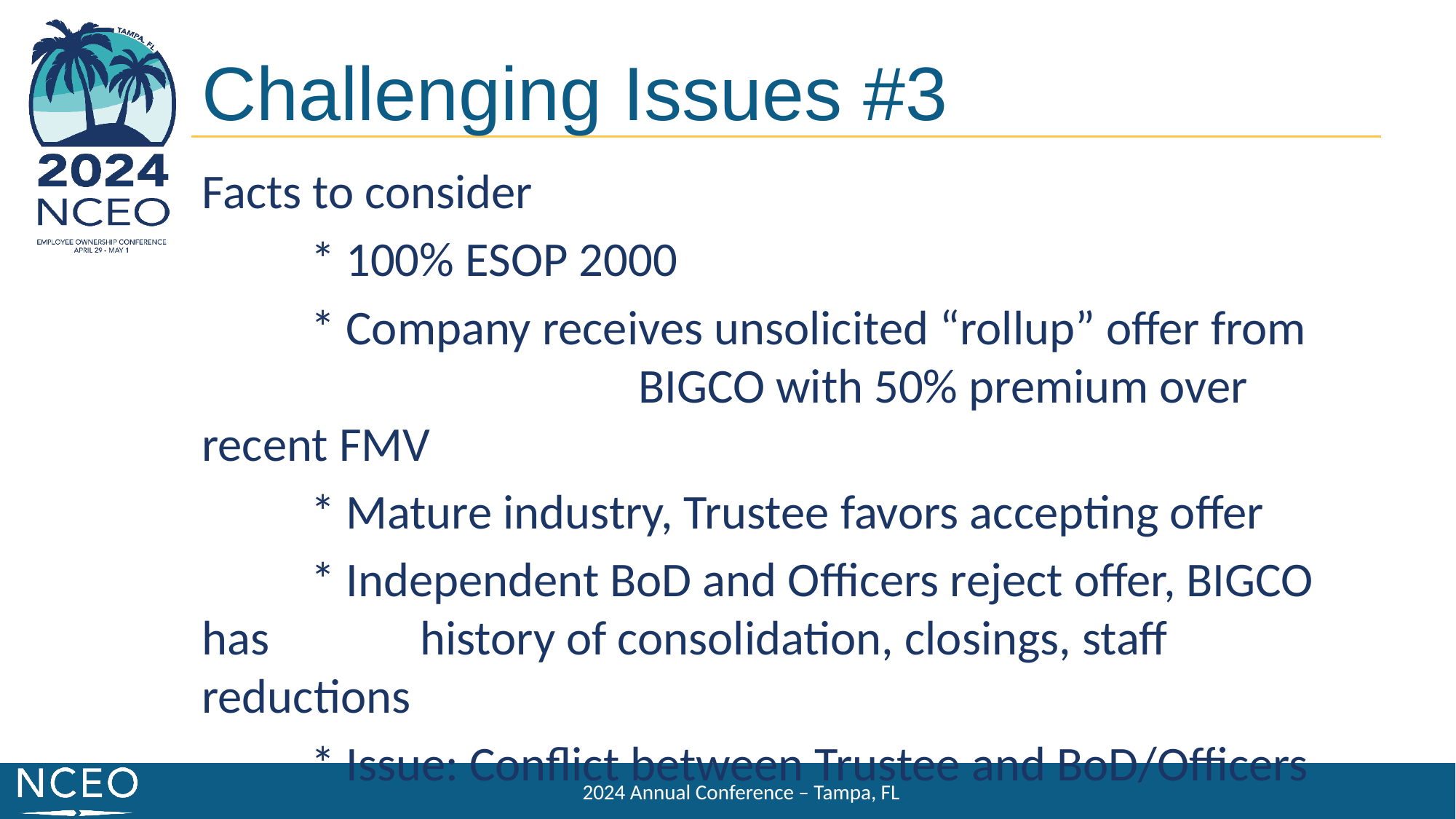

Challenging Issues #3
Facts to consider
	* 100% ESOP 2000
	* Company receives unsolicited “rollup” offer from 				BIGCO with 50% premium over recent FMV
	* Mature industry, Trustee favors accepting offer
	* Independent BoD and Officers reject offer, BIGCO has 		history of consolidation, closings, staff reductions
	* Issue: Conflict between Trustee and BoD/Officers